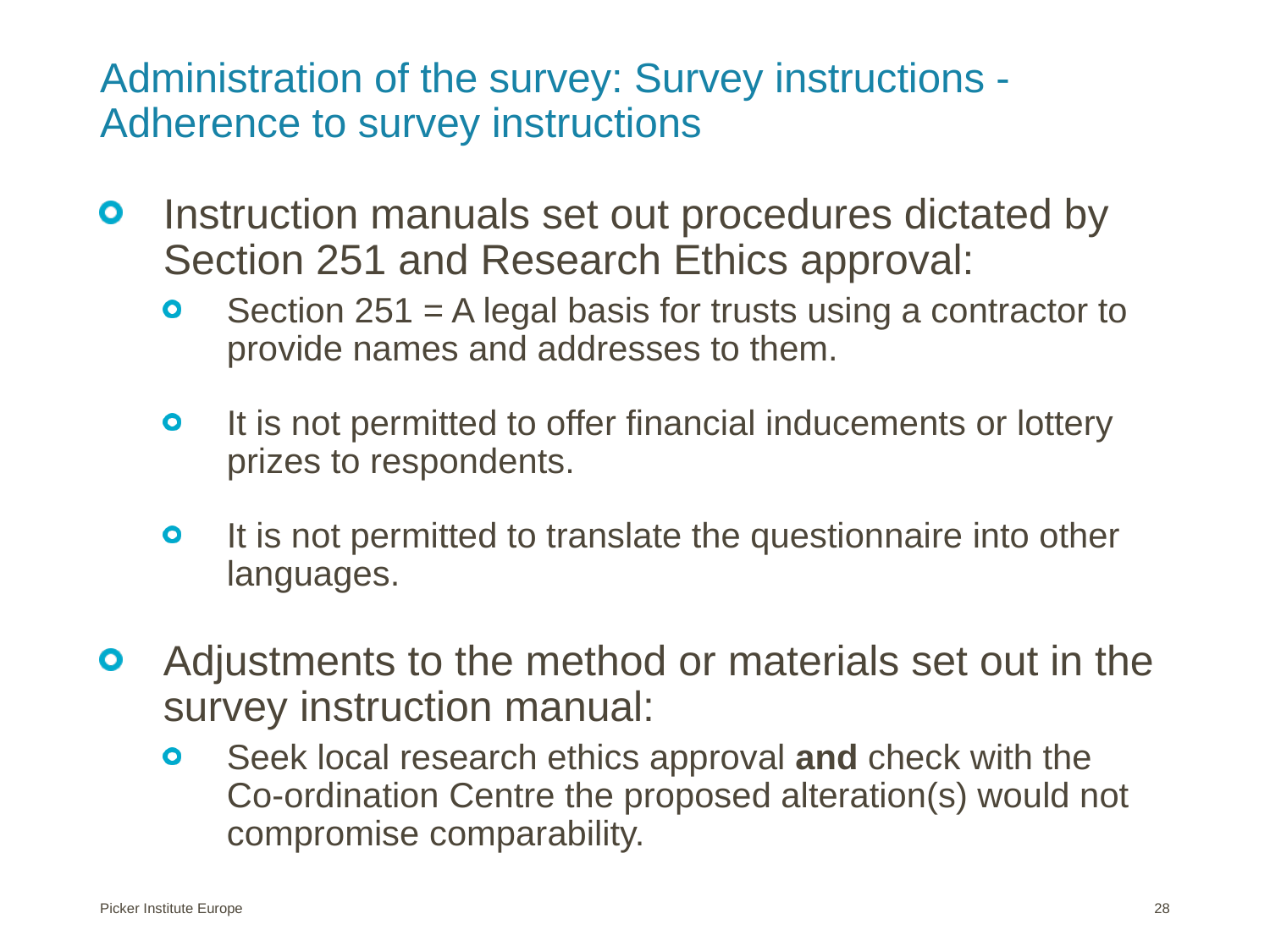

# Administration of the survey: Survey instructions - Adherence to survey instructions

Instruction manuals set out procedures dictated by Section 251 and Research Ethics approval:
Section 251 = A legal basis for trusts using a contractor to provide names and addresses to them.

It is not permitted to offer financial inducements or lottery prizes to respondents.

It is not permitted to translate the questionnaire into other languages.

Adjustments to the method or materials set out in the survey instruction manual:
Seek local research ethics approval and check with the   Co-ordination Centre the proposed alteration(s) would not compromise comparability.

Picker Institute Europe
28